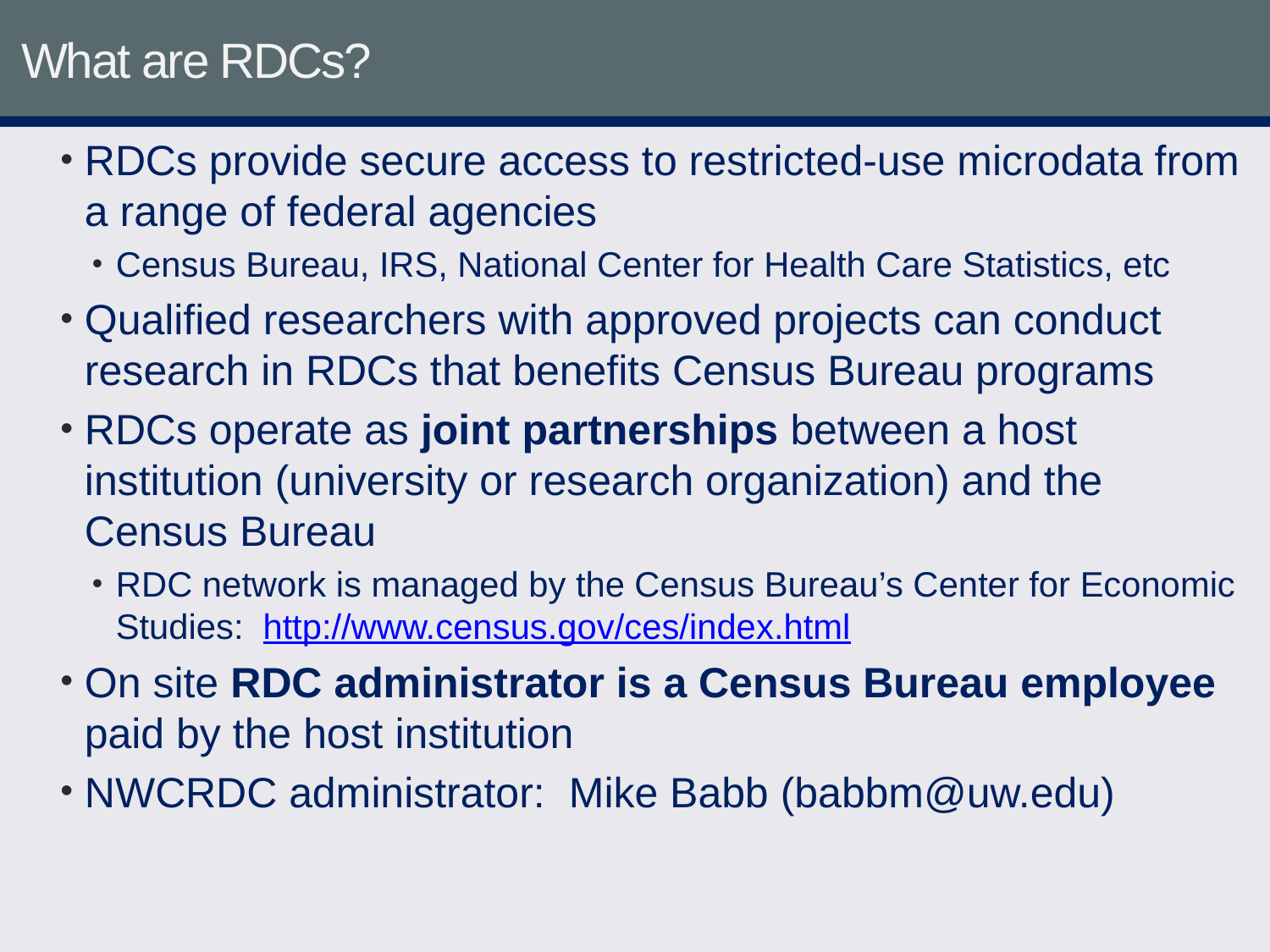

# What are RDCs?
RDCs provide secure access to restricted-use microdata from a range of federal agencies
Census Bureau, IRS, National Center for Health Care Statistics, etc
Qualified researchers with approved projects can conduct research in RDCs that benefits Census Bureau programs
RDCs operate as joint partnerships between a host institution (university or research organization) and the Census Bureau
RDC network is managed by the Census Bureau’s Center for Economic Studies:  http://www.census.gov/ces/index.html
On site RDC administrator is a Census Bureau employee paid by the host institution
NWCRDC administrator:  Mike Babb (babbm@uw.edu)
3